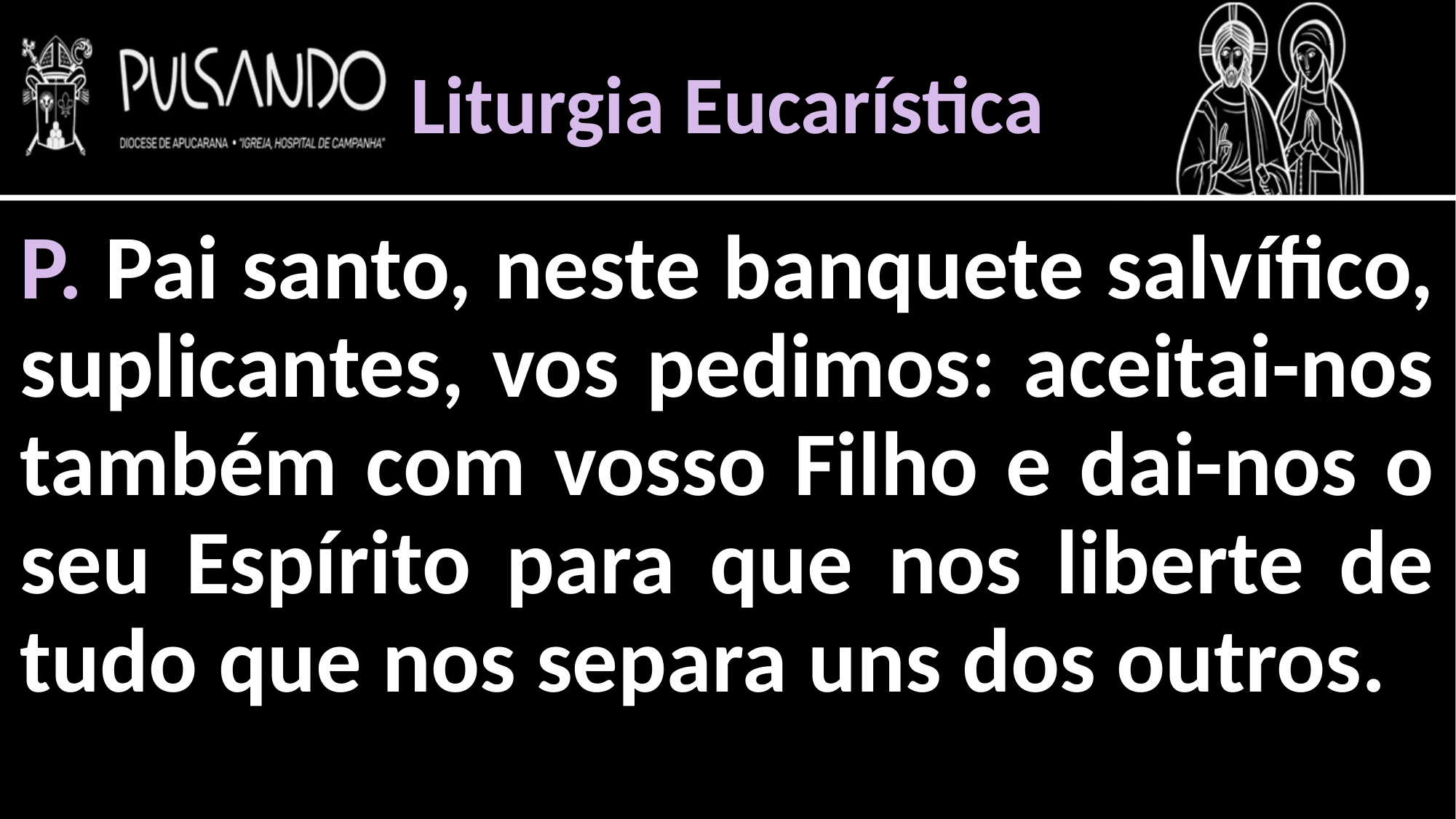

Liturgia Eucarística
P. Pai santo, neste banquete salvífico, suplicantes, vos pedimos: aceitai-nos também com vosso Filho e dai-nos o seu Espírito para que nos liberte de tudo que nos separa uns dos outros.